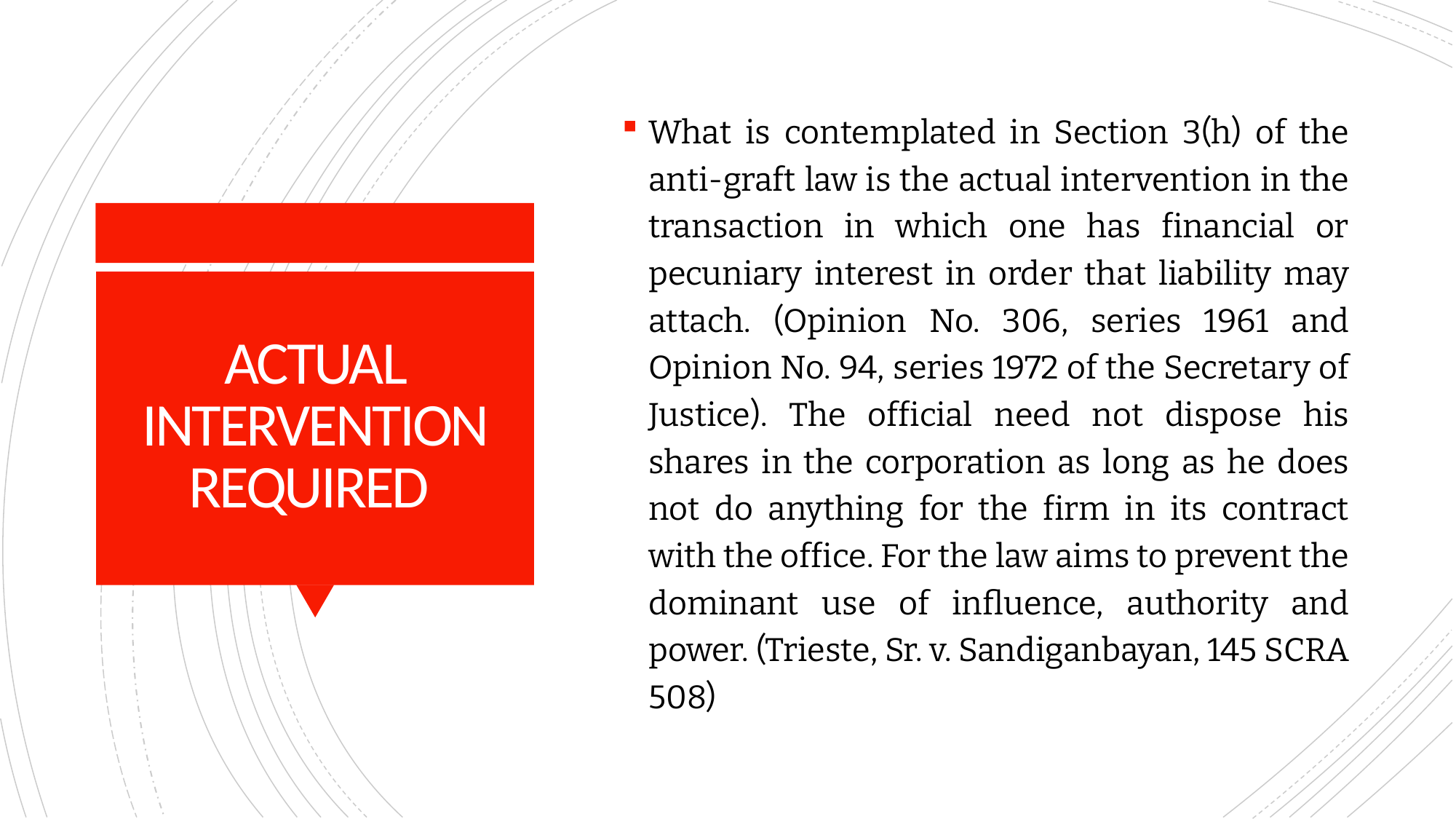

What is contemplated in Section 3(h) of the anti-graft law is the actual intervention in the transaction in which one has financial or pecuniary interest in order that liability may attach. (Opinion No. 306, series 1961 and Opinion No. 94, series 1972 of the Secretary of Justice). The official need not dispose his shares in the corporation as long as he does not do anything for the firm in its contract with the office. For the law aims to prevent the dominant use of influence, authority and power. (Trieste, Sr. v. Sandiganbayan, 145 SCRA 508)
# ACTUAL INTERVENTIONREQUIRED